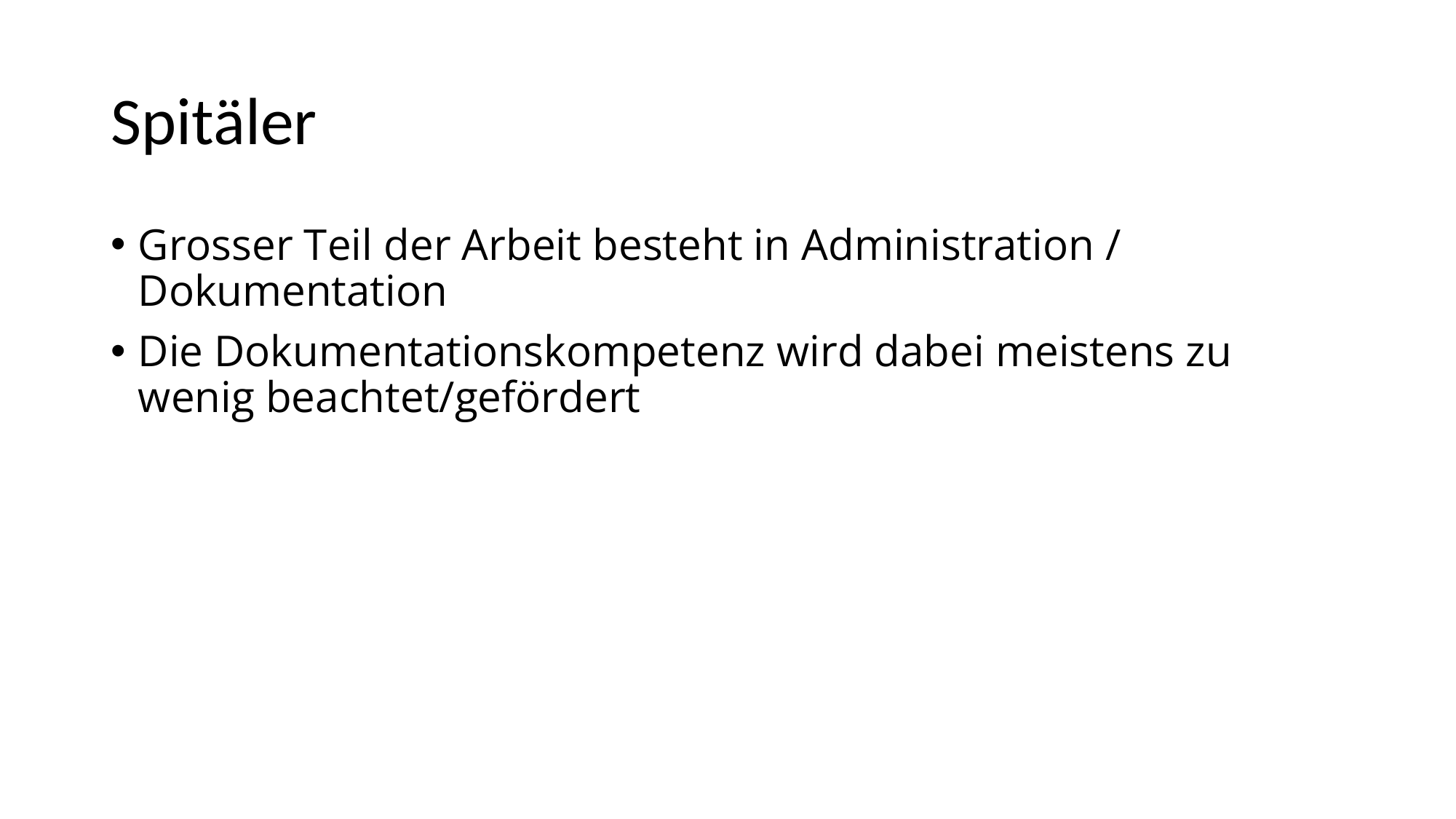

# Spitäler
Grosser Teil der Arbeit besteht in Administration / Dokumentation
Die Dokumentationskompetenz wird dabei meistens zu wenig beachtet/gefördert